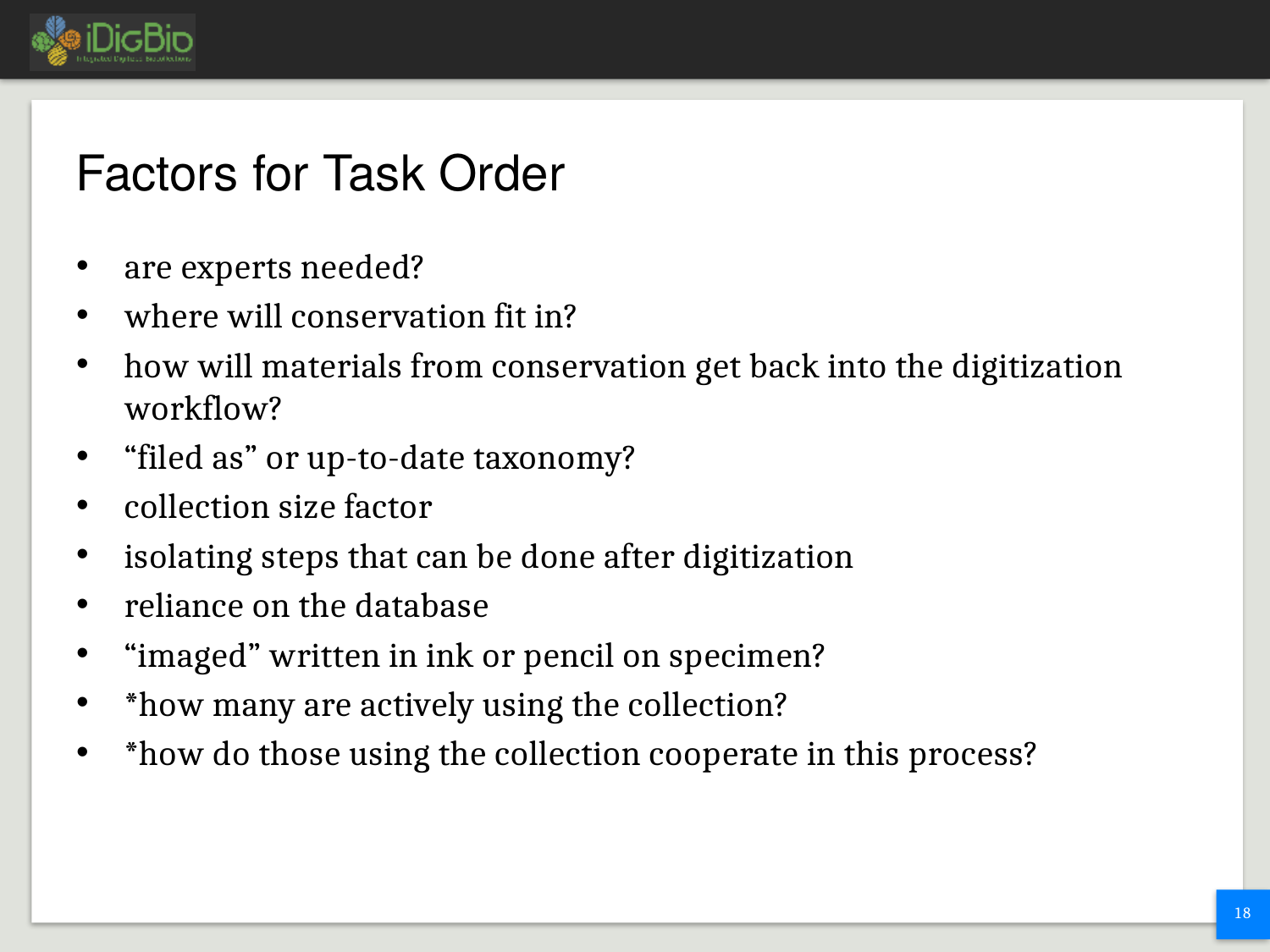

# Factors for Task Order
are experts needed?
where will conservation fit in?
how will materials from conservation get back into the digitization workflow?
“filed as” or up-to-date taxonomy?
collection size factor
isolating steps that can be done after digitization
reliance on the database
“imaged” written in ink or pencil on specimen?
*how many are actively using the collection?
*how do those using the collection cooperate in this process?